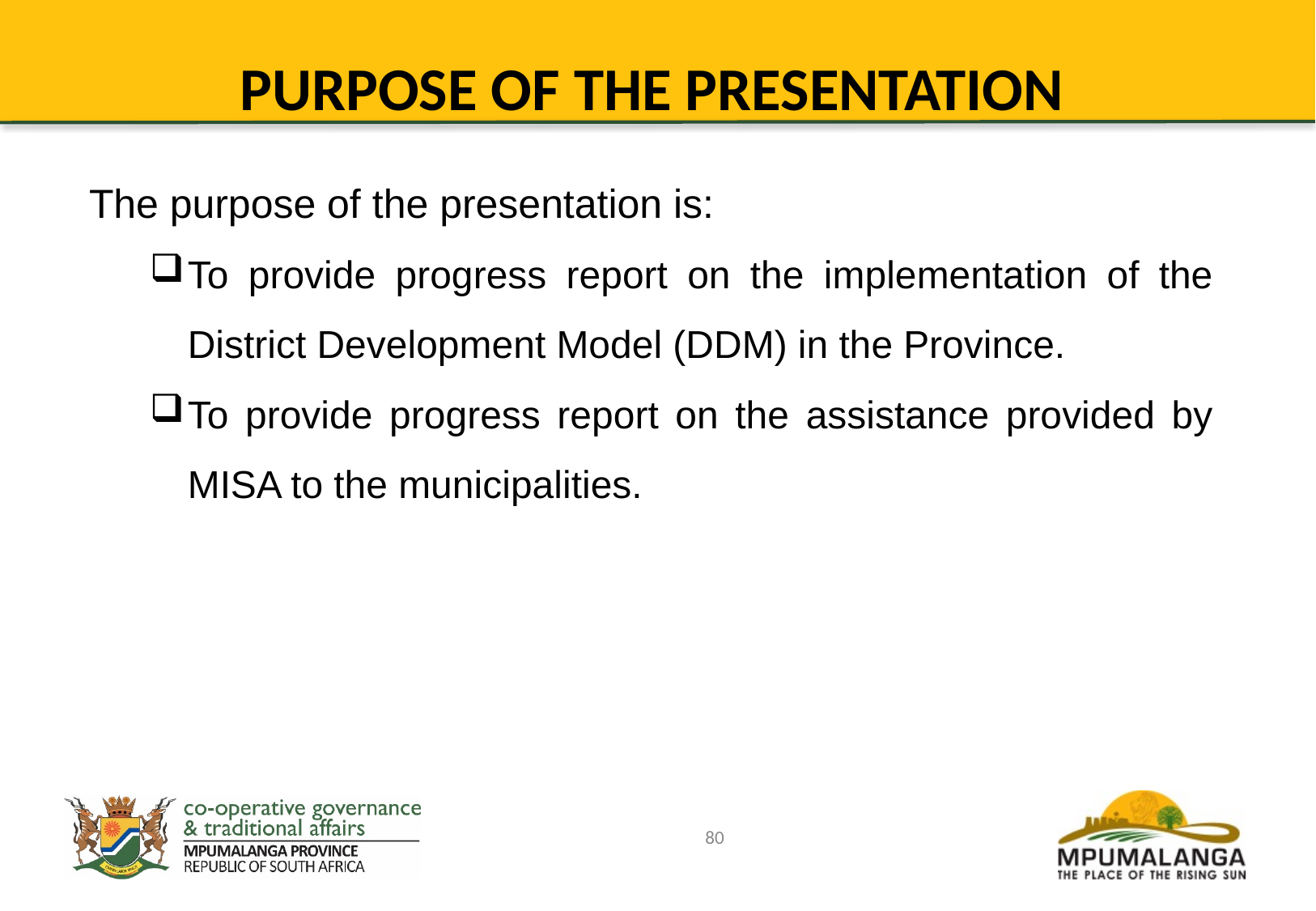

PURPOSE OF THE PRESENTATION
The purpose of the presentation is:
To provide progress report on the implementation of the District Development Model (DDM) in the Province.
To provide progress report on the assistance provided by MISA to the municipalities.
80